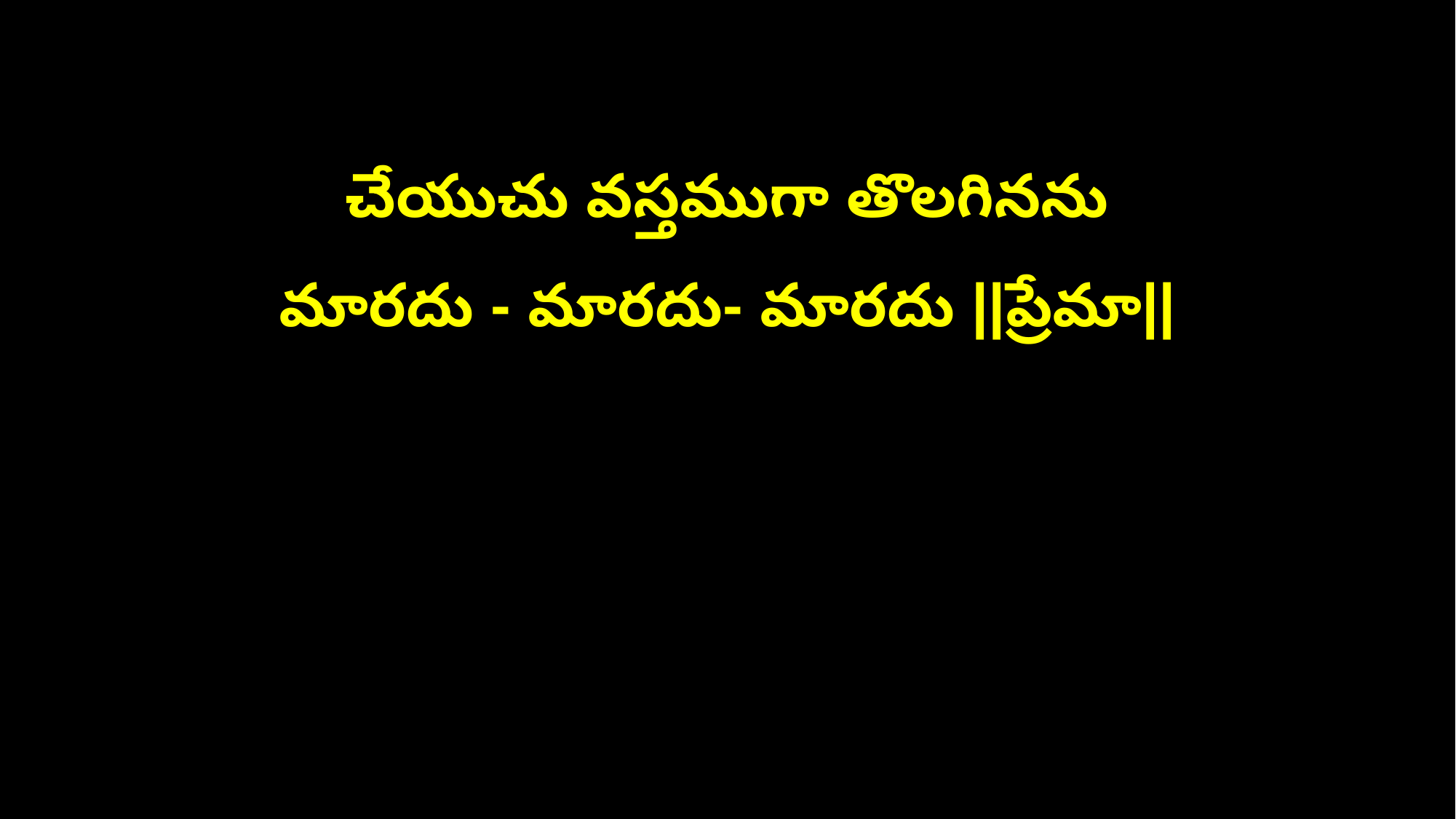

చేయుచు వస్తముగా తొలగినను
మారదు - మారదు- మారదు ||ప్రేమా||